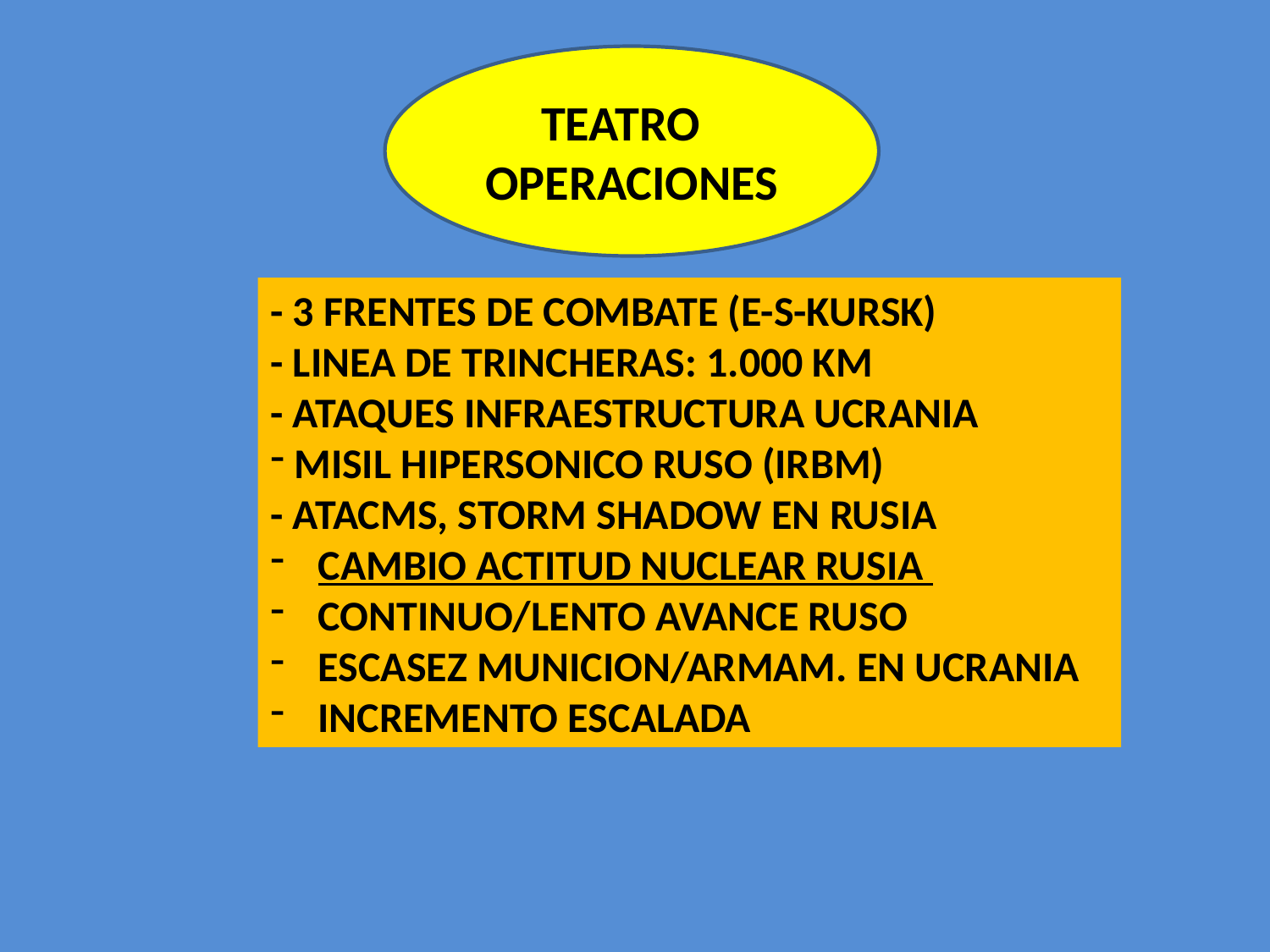

TEATRO
OPERACIONES
- 3 FRENTES DE COMBATE (E-S-KURSK)
- LINEA DE TRINCHERAS: 1.000 KM
- ATAQUES INFRAESTRUCTURA UCRANIA
 MISIL HIPERSONICO RUSO (IRBM)
- ATACMS, STORM SHADOW EN RUSIA
CAMBIO ACTITUD NUCLEAR RUSIA
CONTINUO/LENTO AVANCE RUSO
ESCASEZ MUNICION/ARMAM. EN UCRANIA
INCREMENTO ESCALADA